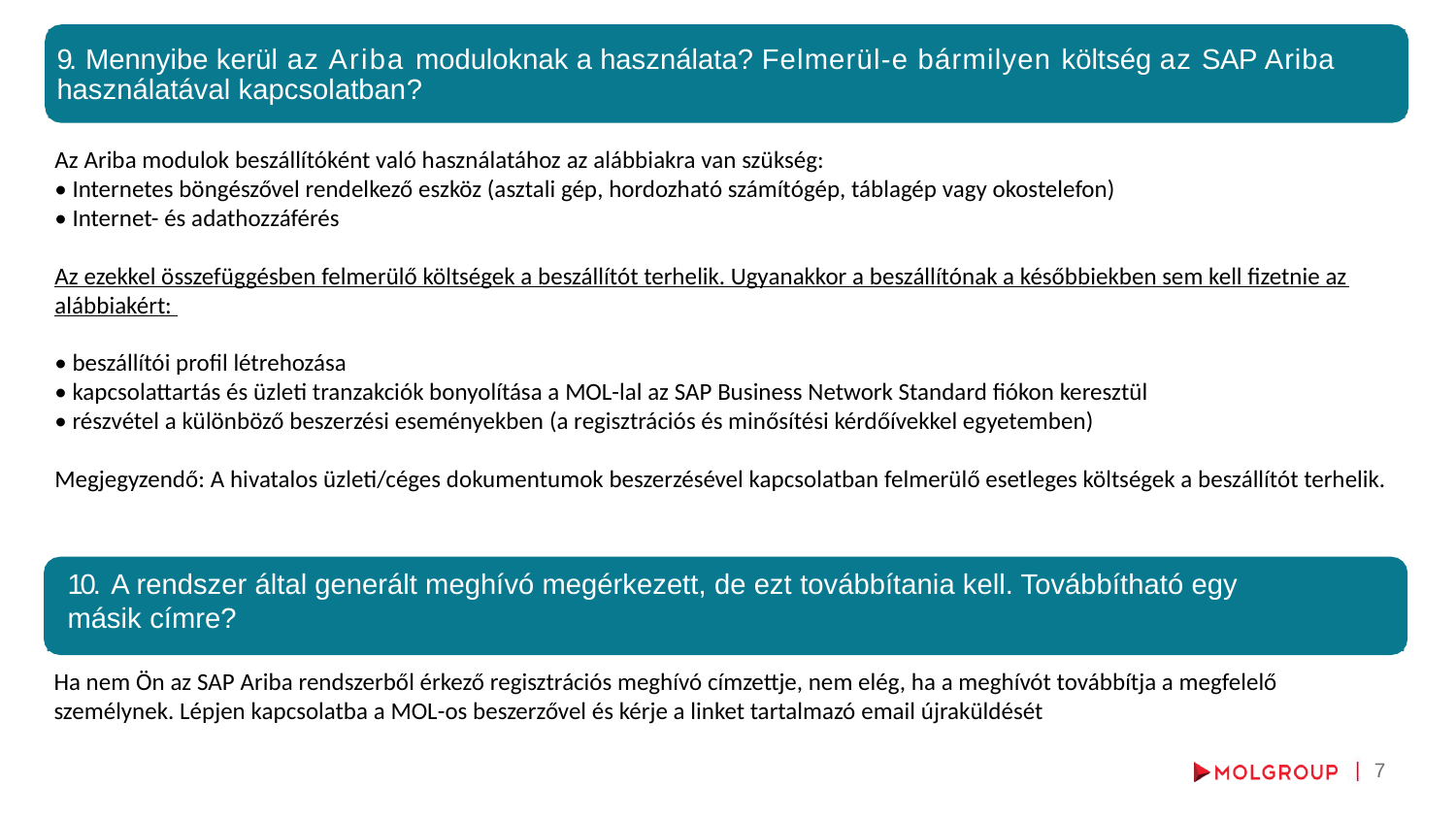

# 9.  Mennyibe kerül az Ariba moduloknak a használata? Felmerül-e bármilyen költség az SAP Ariba használatával kapcsolatban?
Az Ariba modulok beszállítóként való használatához az alábbiakra van szükség:
• Internetes böngészővel rendelkező eszköz (asztali gép, hordozható számítógép, táblagép vagy okostelefon)
• Internet- és adathozzáférés

Az ezekkel összefüggésben felmerülő költségek a beszállítót terhelik. Ugyanakkor a beszállítónak a későbbiekben sem kell fizetnie az alábbiakért:

• beszállítói profil létrehozása
• kapcsolattartás és üzleti tranzakciók bonyolítása a MOL-lal az SAP Business Network Standard fiókon keresztül
• részvétel a különböző beszerzési eseményekben (a regisztrációs és minősítési kérdőívekkel egyetemben)

Megjegyzendő: A hivatalos üzleti/céges dokumentumok beszerzésével kapcsolatban felmerülő esetleges költségek a beszállítót terhelik.

10.  A rendszer által generált meghívó megérkezett, de ezt továbbítania kell. Továbbítható egy másik címre?
Ha nem Ön az SAP Ariba rendszerből érkező regisztrációs meghívó címzettje, nem elég, ha a meghívót továbbítja a megfelelő személynek. Lépjen kapcsolatba a MOL-os beszerzővel és kérje a linket tartalmazó email újraküldését
7